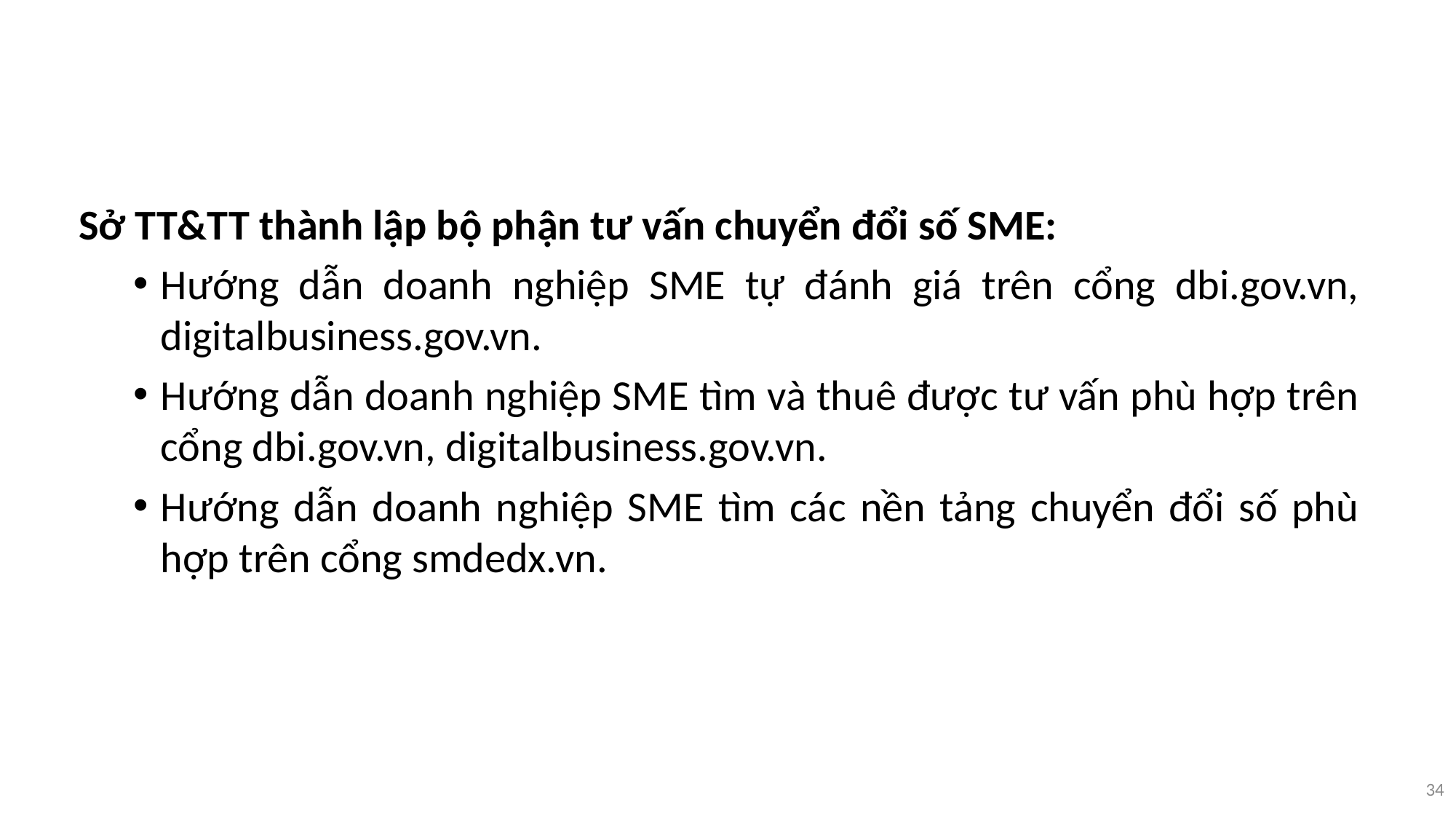

Sở TT&TT thành lập bộ phận tư vấn chuyển đổi số SME:
Hướng dẫn doanh nghiệp SME tự đánh giá trên cổng dbi.gov.vn, digitalbusiness.gov.vn.
Hướng dẫn doanh nghiệp SME tìm và thuê được tư vấn phù hợp trên cổng dbi.gov.vn, digitalbusiness.gov.vn.
Hướng dẫn doanh nghiệp SME tìm các nền tảng chuyển đổi số phù hợp trên cổng smdedx.vn.

34